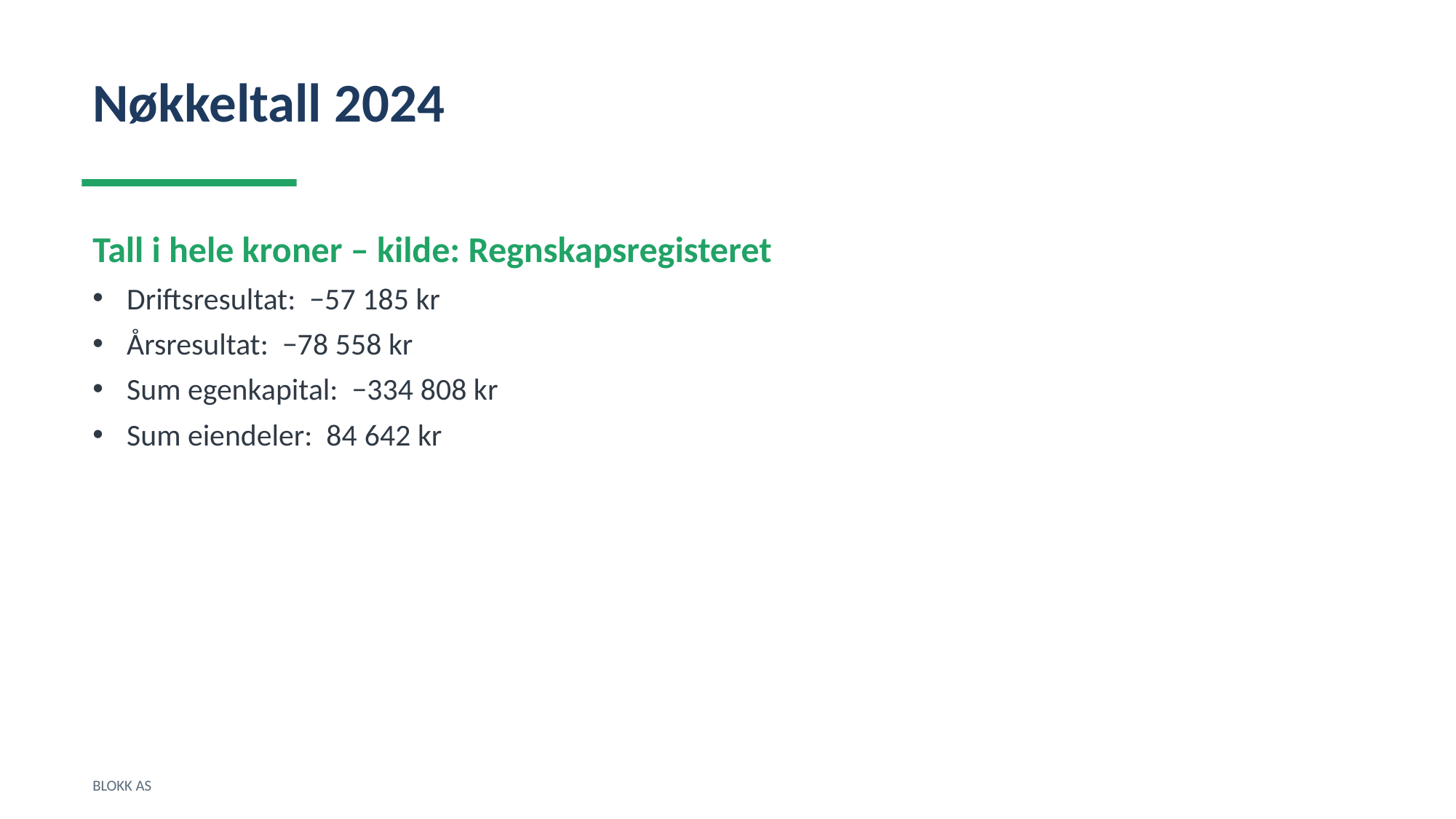

Nøkkeltall 2024

Tall i hele kroner – kilde: Regnskapsregisteret
Driftsresultat:  −57 185 kr
Årsresultat:  −78 558 kr
Sum egenkapital:  −334 808 kr
Sum eiendeler:  84 642 kr
BLOKK AS